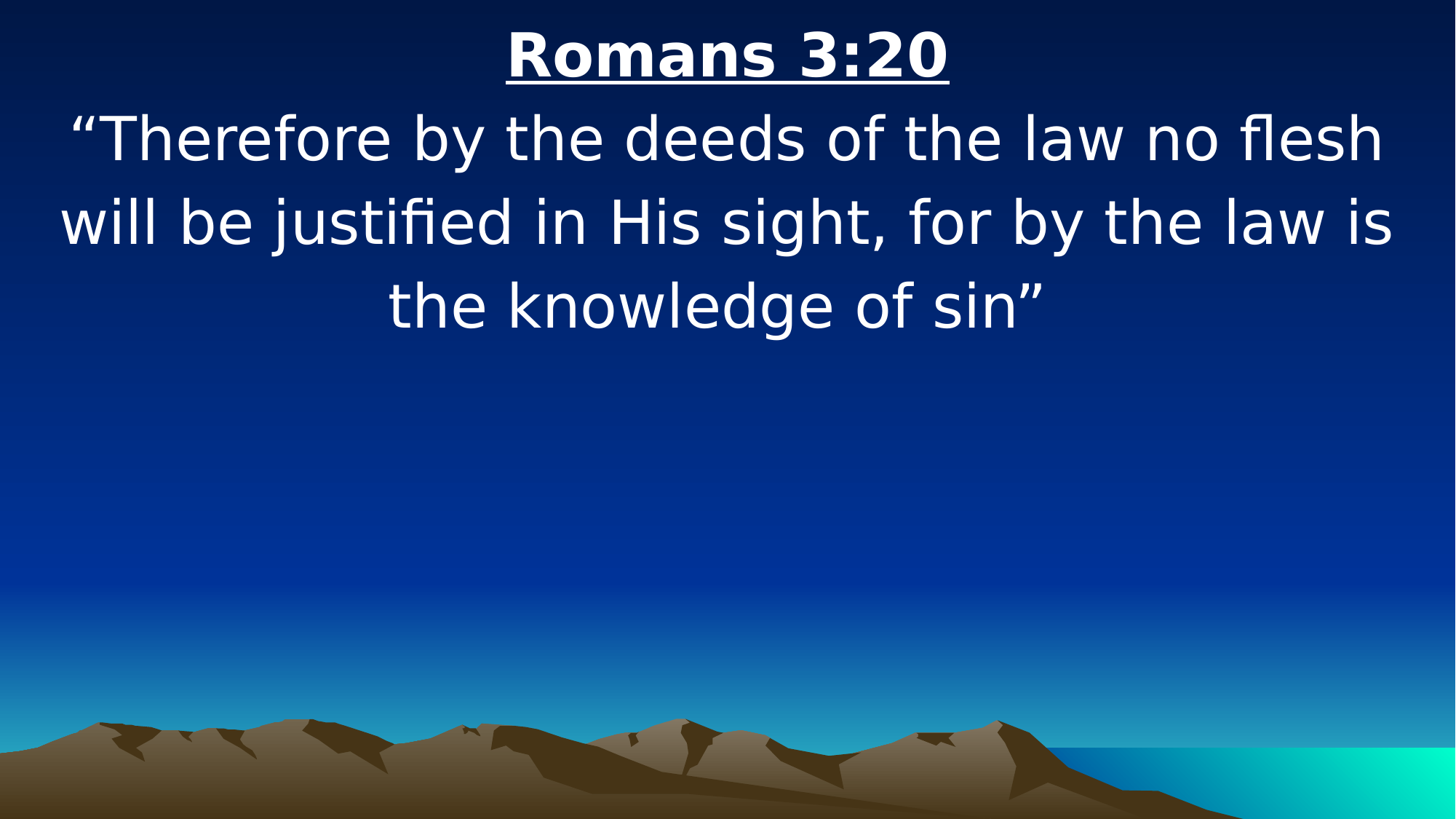

Romans 3:20
“Therefore by the deeds of the law no flesh will be justified in His sight, for by the law is the knowledge of sin”